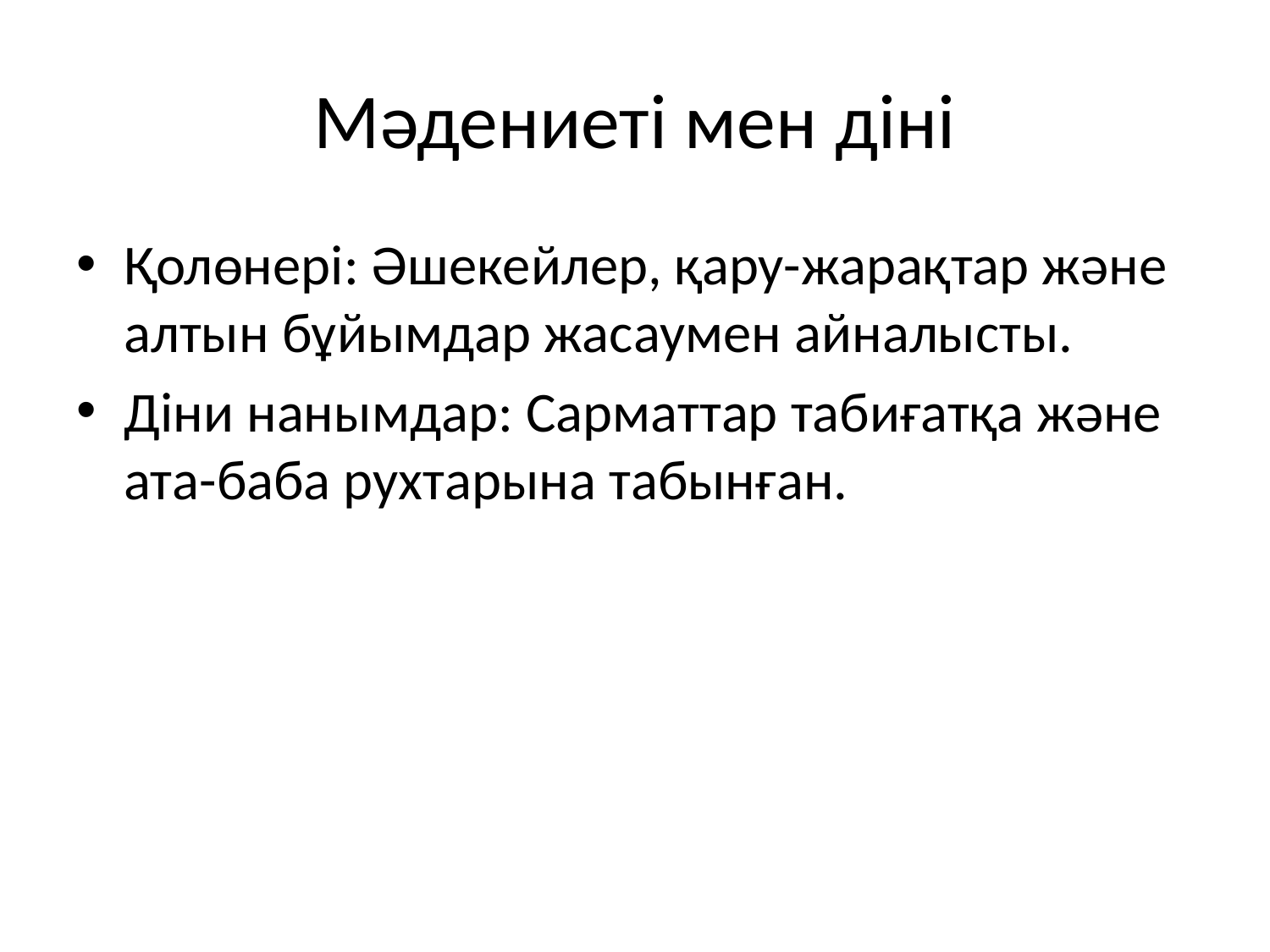

# Мәдениеті мен діні
Қолөнері: Әшекейлер, қару-жарақтар және алтын бұйымдар жасаумен айналысты.
Діни нанымдар: Сарматтар табиғатқа және ата-баба рухтарына табынған.